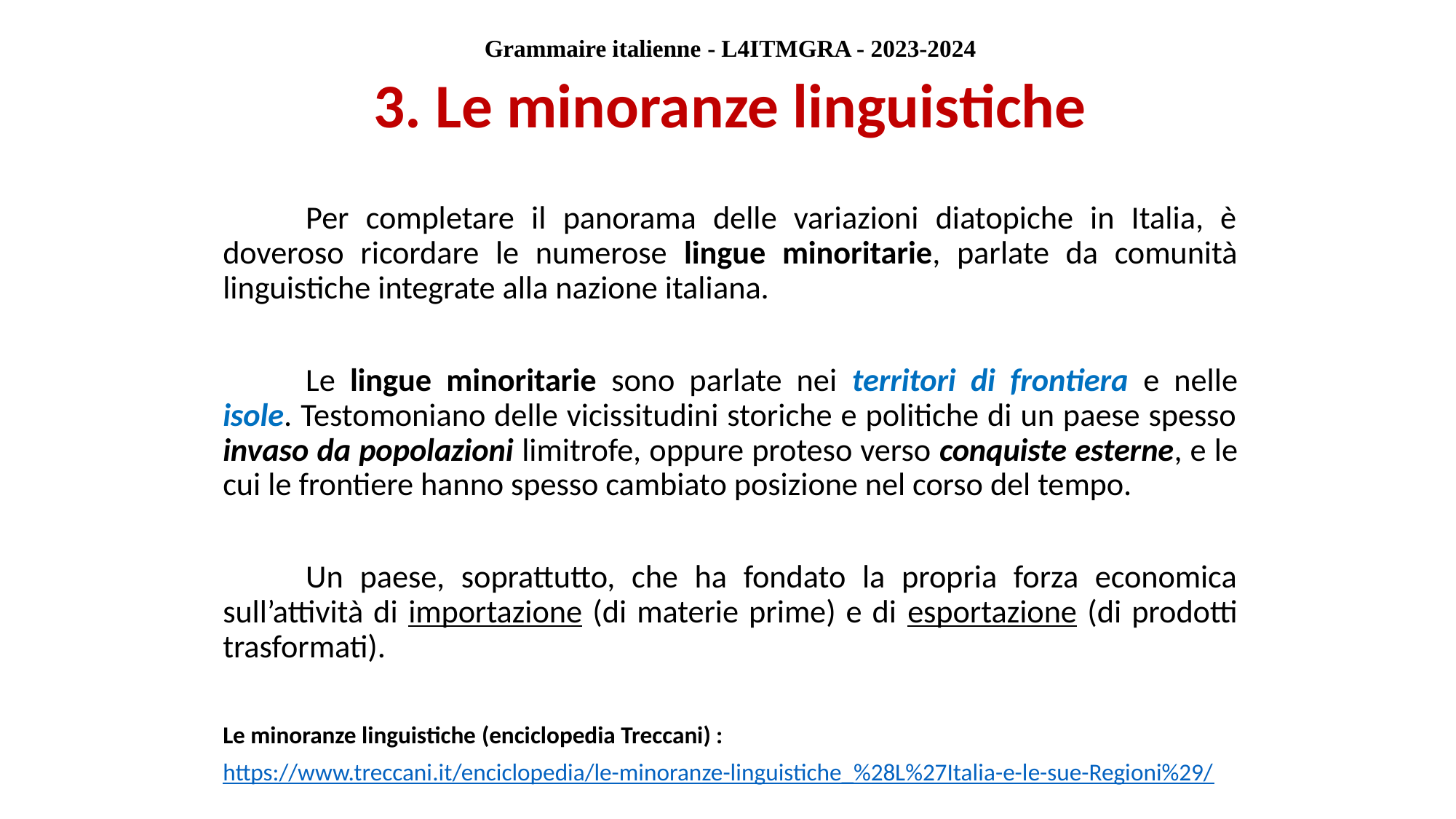

Grammaire italienne - L4ITMGRA - 2023-2024
3. Le minoranze linguistiche

	Per completare il panorama delle variazioni diatopiche in Italia, è doveroso ricordare le numerose lingue minoritarie, parlate da comunità linguistiche integrate alla nazione italiana.

	Le lingue minoritarie sono parlate nei territori di frontiera e nelle isole. Testomoniano delle vicissitudini storiche e politiche di un paese spesso invaso da popolazioni limitrofe, oppure proteso verso conquiste esterne, e le cui le frontiere hanno spesso cambiato posizione nel corso del tempo.

	Un paese, soprattutto, che ha fondato la propria forza economica sull’attività di importazione (di materie prime) e di esportazione (di prodotti trasformati).

Le minoranze linguistiche (enciclopedia Treccani) :
https://www.treccani.it/enciclopedia/le-minoranze-linguistiche_%28L%27Italia-e-le-sue-Regioni%29/

#